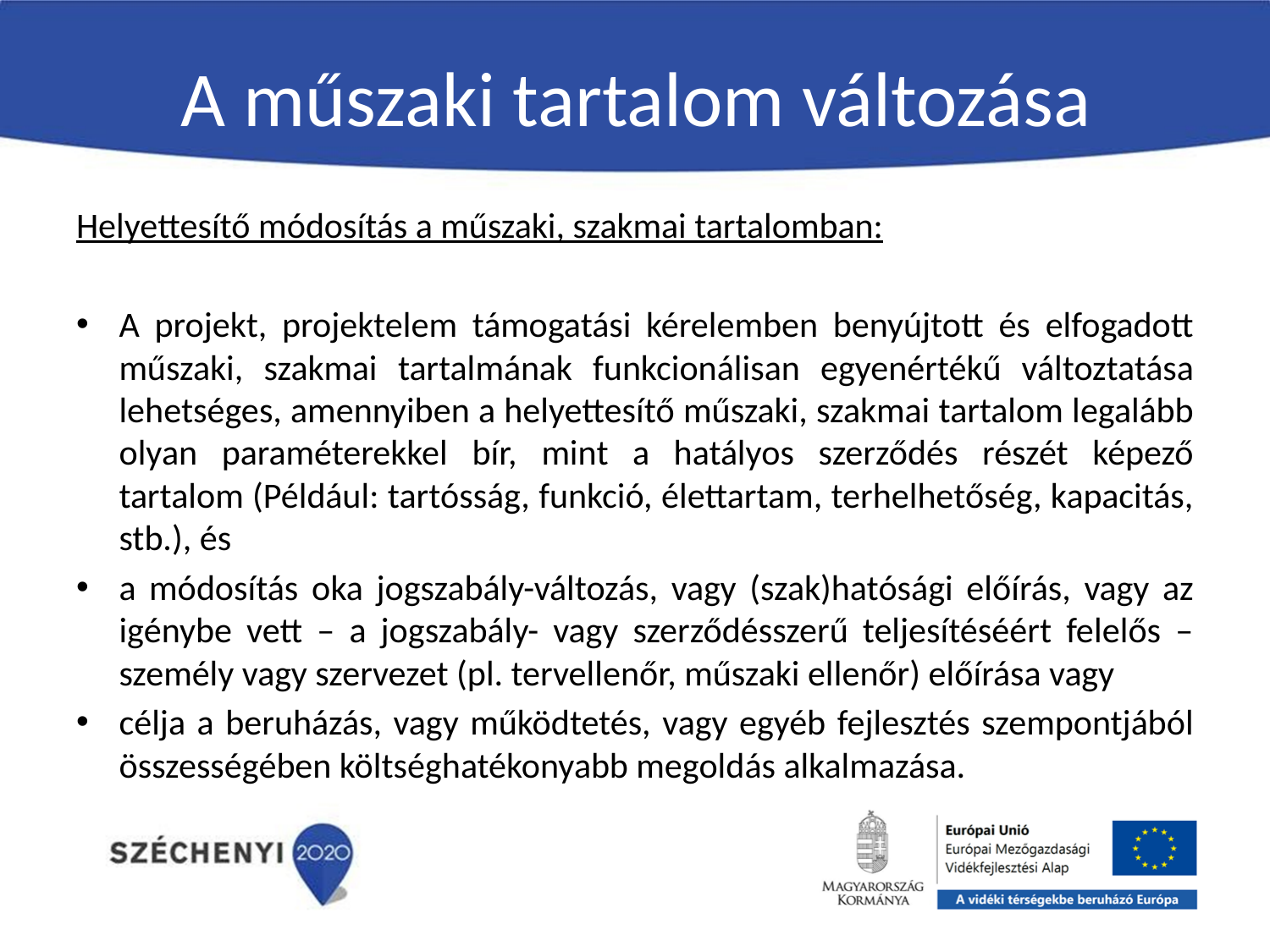

# A műszaki tartalom változása
Helyettesítő módosítás a műszaki, szakmai tartalomban:

A projekt, projektelem támogatási kérelemben benyújtott és elfogadott műszaki, szakmai tartalmának funkcionálisan egyenértékű változtatása lehetséges, amennyiben a helyettesítő műszaki, szakmai tartalom legalább olyan paraméterekkel bír, mint a hatályos szerződés részét képező tartalom (Például: tartósság, funkció, élettartam, terhelhetőség, kapacitás, stb.), és
a módosítás oka jogszabály-változás, vagy (szak)hatósági előírás, vagy az igénybe vett – a jogszabály- vagy szerződésszerű teljesítéséért felelős – személy vagy szervezet (pl. tervellenőr, műszaki ellenőr) előírása vagy
célja a beruházás, vagy működtetés, vagy egyéb fejlesztés szempontjából összességében költséghatékonyabb megoldás alkalmazása.